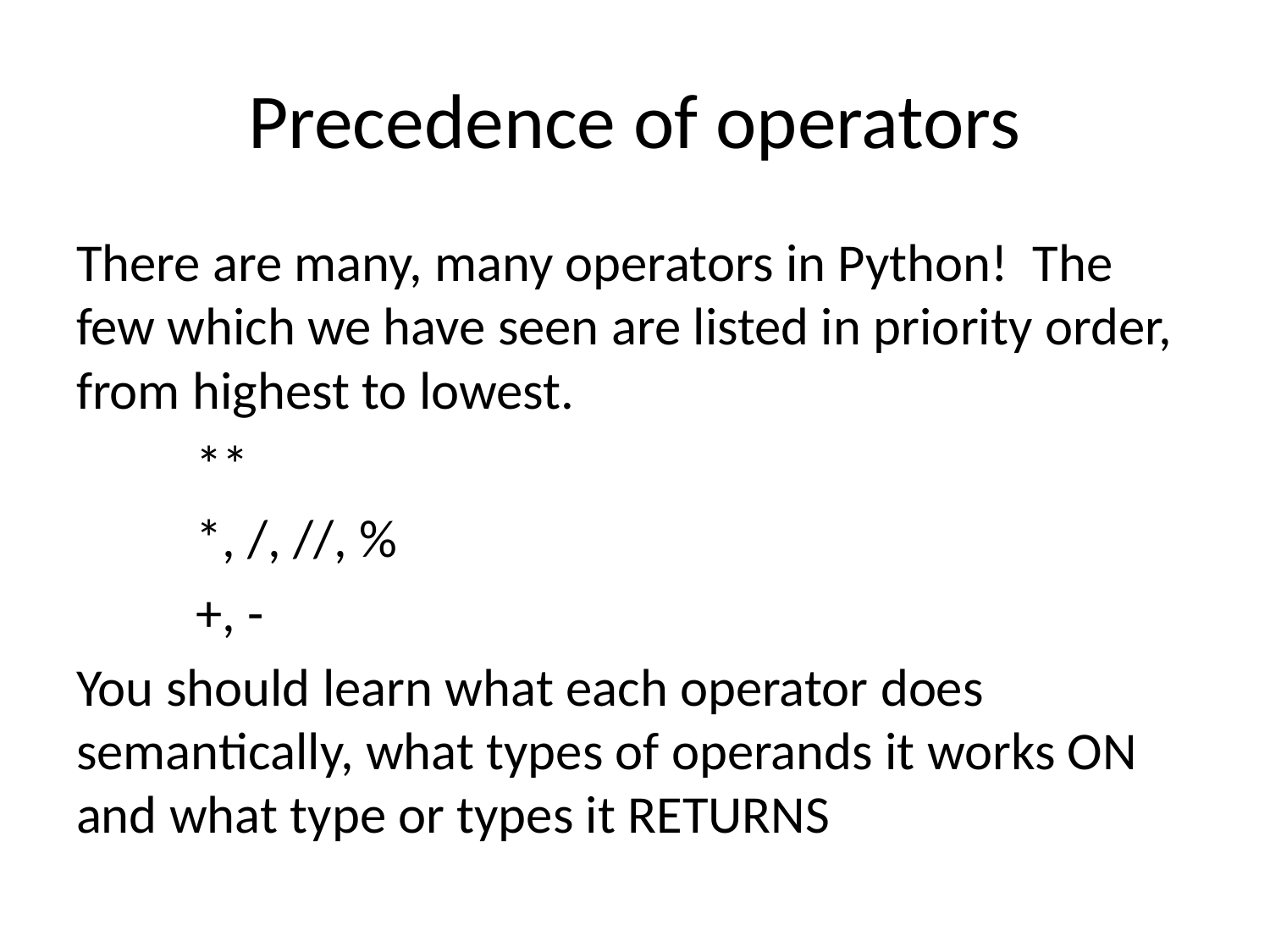

# Precedence of operators
There are many, many operators in Python!  The few which we have seen are listed in priority order, from highest to lowest.
	**
	*, /, //, %
	+, -
You should learn what each operator does semantically, what types of operands it works ON and what type or types it RETURNS